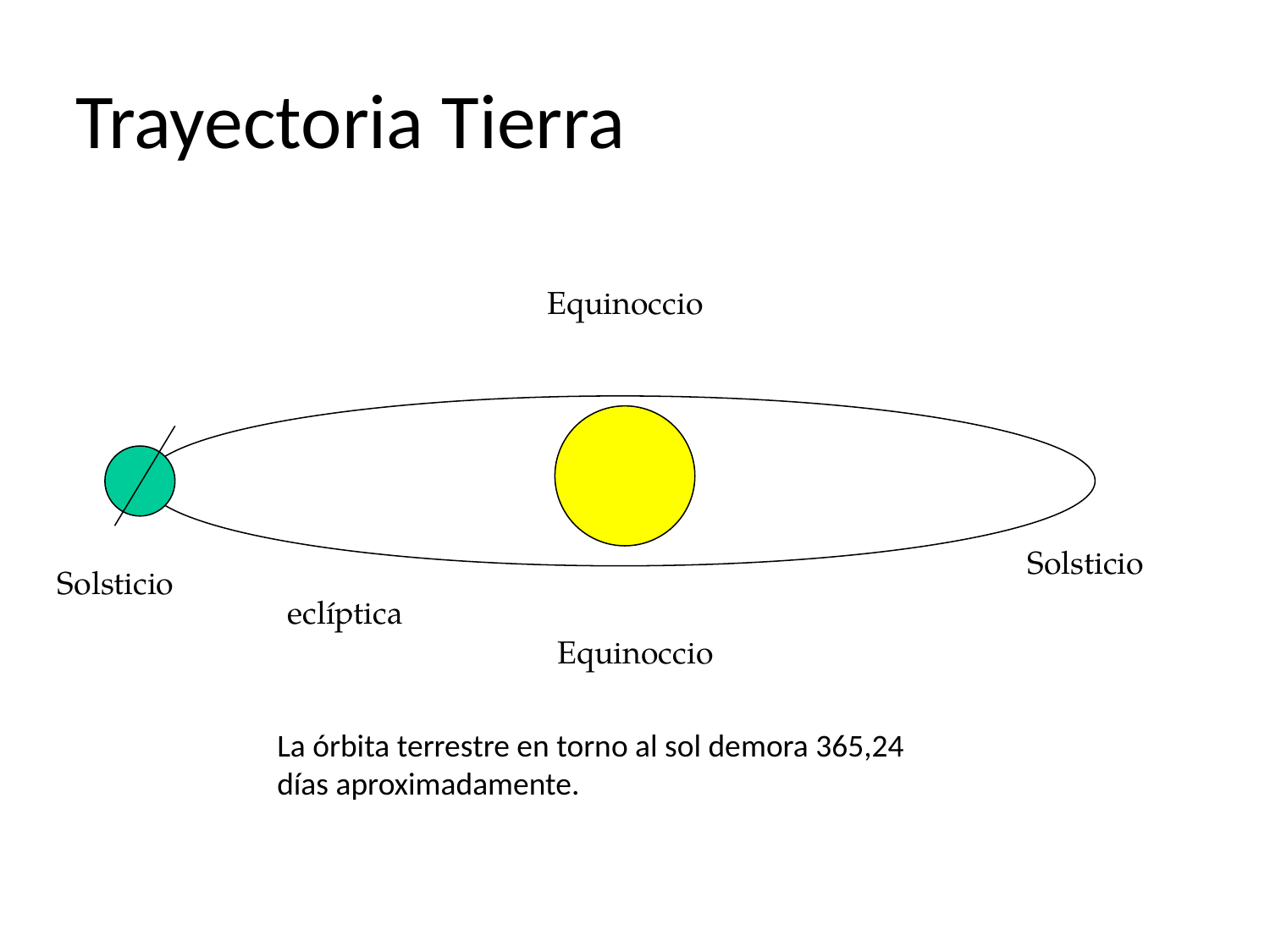

Trayectoria Tierra
Equinoccio

Solsticio
Solsticio
eclíptica
Equinoccio
La órbita terrestre en torno al sol demora 365,24 días aproximadamente.
Energía Solar - R. Román L.
27